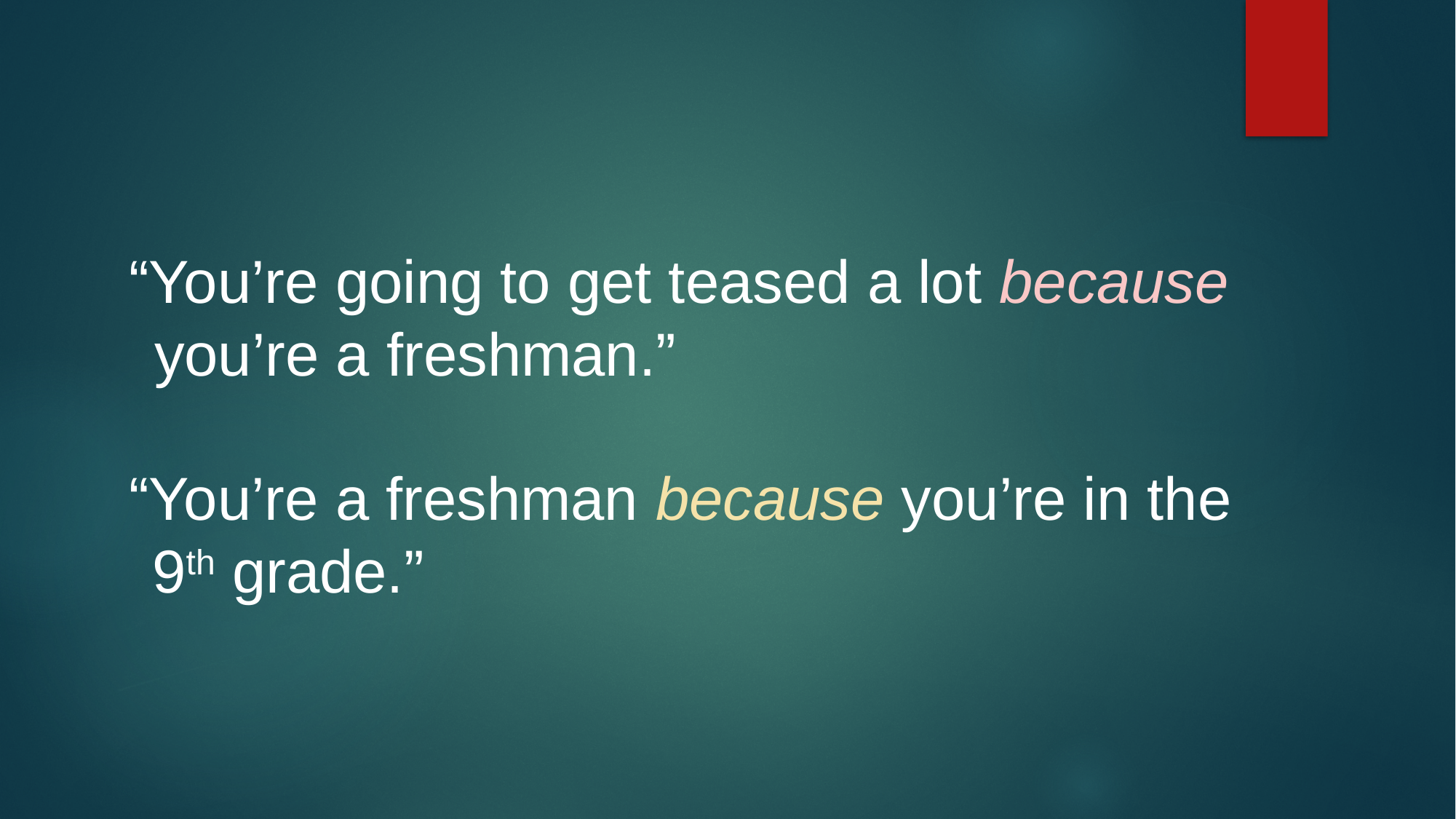

“You’re going to get teased a lot because
  you’re a freshman.”
“You’re a freshman because you’re in the
  9th grade.”